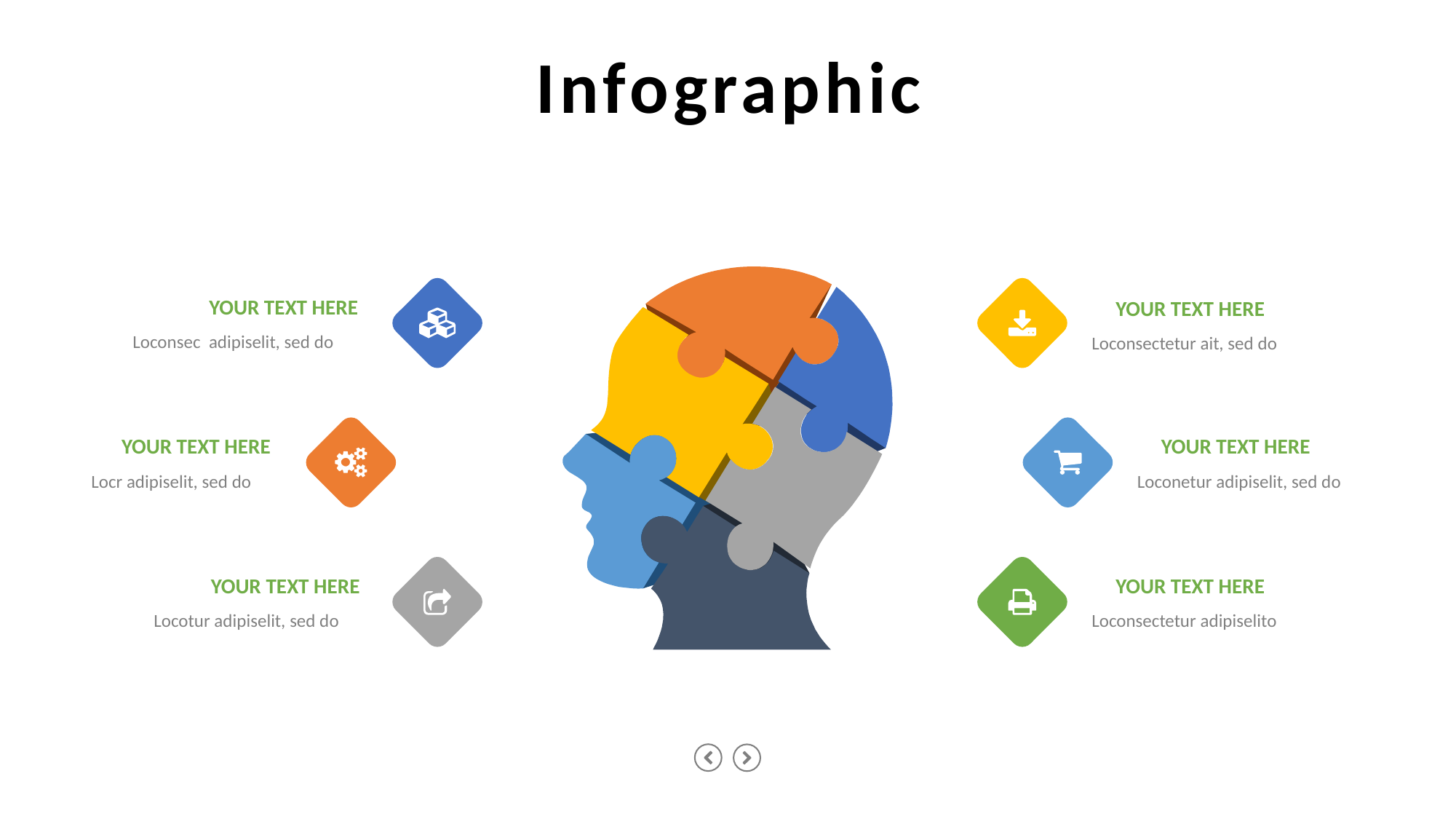

Infographic

YOUR TEXT HERE
YOUR TEXT HERE

Loconsec  adipiselit, sed do
Loconsectetur ait, sed do

YOUR TEXT HERE
YOUR TEXT HERE

Locr adipiselit, sed do
Loconetur adipiselit, sed do

YOUR TEXT HERE
YOUR TEXT HERE

Loconsectetur adipiselito
Locotur adipiselit, sed do